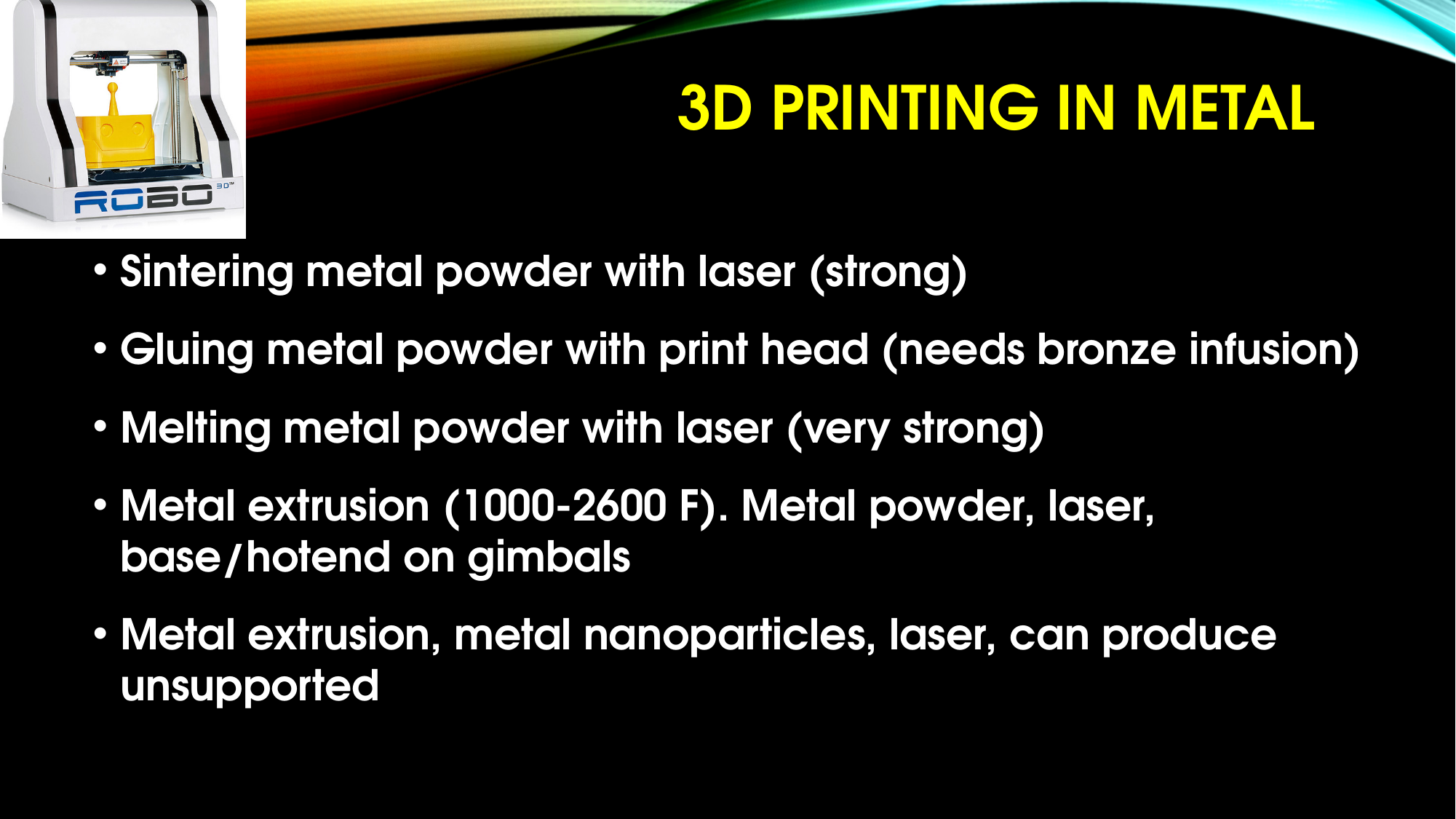

# 3D Printing in metal
Sintering metal powder with laser (strong)
Gluing metal powder with print head (needs bronze infusion)
Melting metal powder with laser (very strong)
Metal extrusion (1000-2600 F). Metal powder, laser, base/hotend on gimbals
Metal extrusion, metal nanoparticles, laser, can produce unsupported